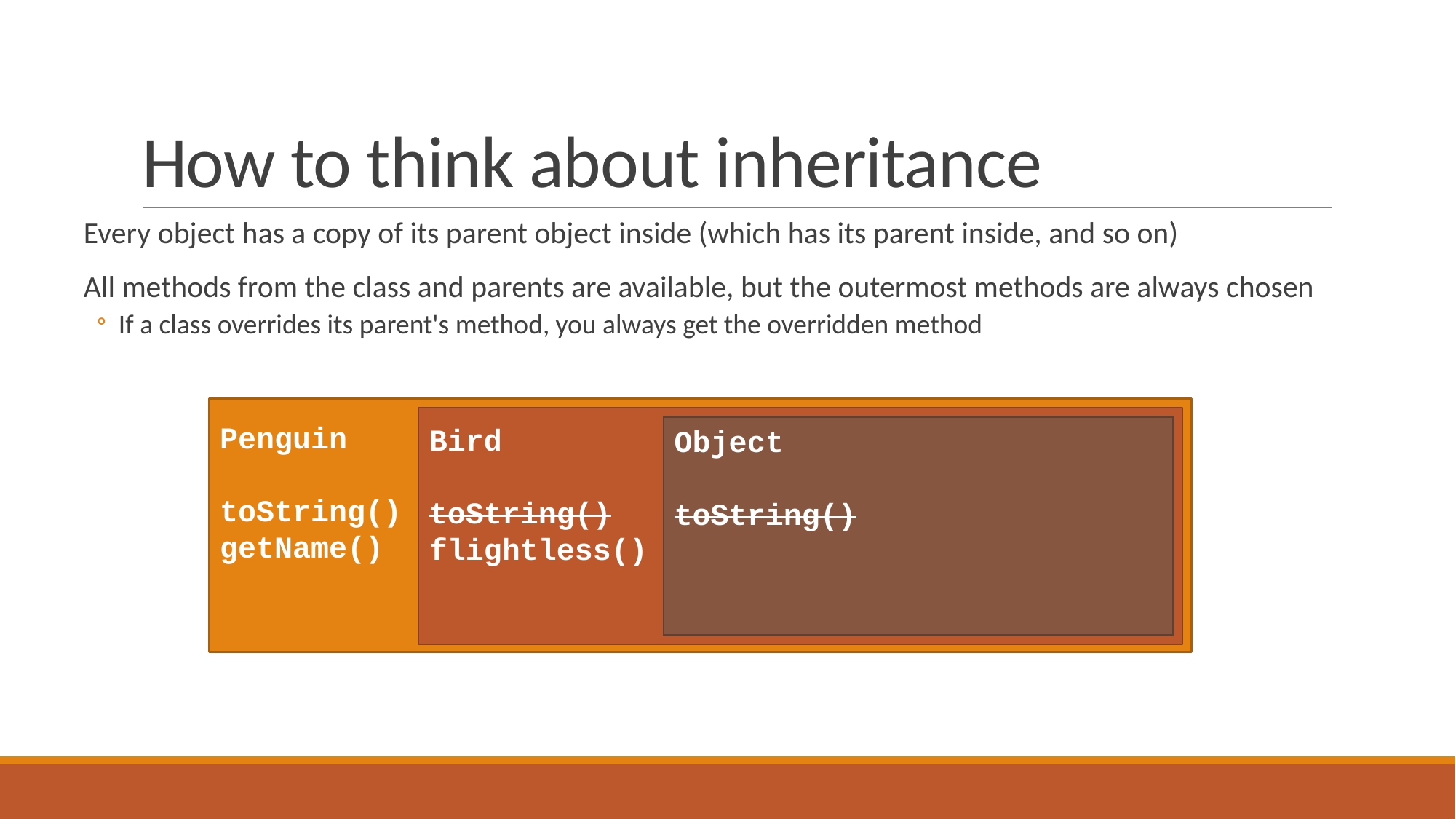

# How to think about inheritance
Every object has a copy of its parent object inside (which has its parent inside, and so on)
All methods from the class and parents are available, but the outermost methods are always chosen
If a class overrides its parent's method, you always get the overridden method

Penguin

toString()
getName()

Bird

toString()
flightless()
Object

toString()